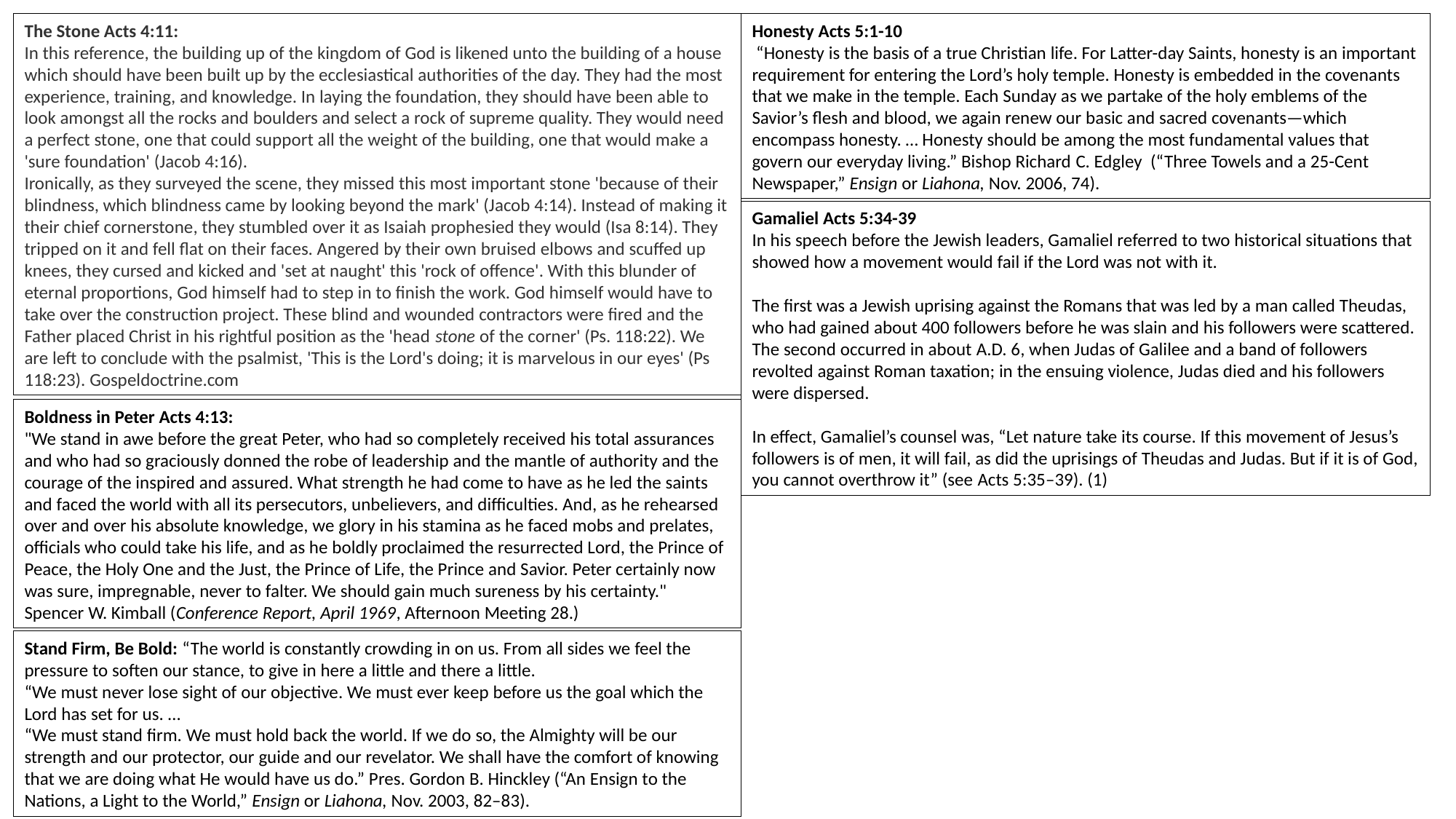

The Stone Acts 4:11:
In this reference, the building up of the kingdom of God is likened unto the building of a house which should have been built up by the ecclesiastical authorities of the day. They had the most experience, training, and knowledge. In laying the foundation, they should have been able to look amongst all the rocks and boulders and select a rock of supreme quality. They would need a perfect stone, one that could support all the weight of the building, one that would make a 'sure foundation' (Jacob 4:16).
Ironically, as they surveyed the scene, they missed this most important stone 'because of their blindness, which blindness came by looking beyond the mark' (Jacob 4:14). Instead of making it their chief cornerstone, they stumbled over it as Isaiah prophesied they would (Isa 8:14). They tripped on it and fell flat on their faces. Angered by their own bruised elbows and scuffed up knees, they cursed and kicked and 'set at naught' this 'rock of offence'. With this blunder of eternal proportions, God himself had to step in to finish the work. God himself would have to take over the construction project. These blind and wounded contractors were fired and the Father placed Christ in his rightful position as the 'head stone of the corner' (Ps. 118:22). We are left to conclude with the psalmist, 'This is the Lord's doing; it is marvelous in our eyes' (Ps 118:23). Gospeldoctrine.com
Honesty Acts 5:1-10
 “Honesty is the basis of a true Christian life. For Latter-day Saints, honesty is an important requirement for entering the Lord’s holy temple. Honesty is embedded in the covenants that we make in the temple. Each Sunday as we partake of the holy emblems of the Savior’s flesh and blood, we again renew our basic and sacred covenants—which encompass honesty. … Honesty should be among the most fundamental values that govern our everyday living.” Bishop Richard C. Edgley  (“Three Towels and a 25-Cent Newspaper,” Ensign or Liahona, Nov. 2006, 74).
Gamaliel Acts 5:34-39
In his speech before the Jewish leaders, Gamaliel referred to two historical situations that showed how a movement would fail if the Lord was not with it.

The first was a Jewish uprising against the Romans that was led by a man called Theudas, who had gained about 400 followers before he was slain and his followers were scattered. The second occurred in about A.D. 6, when Judas of Galilee and a band of followers revolted against Roman taxation; in the ensuing violence, Judas died and his followers were dispersed.

In effect, Gamaliel’s counsel was, “Let nature take its course. If this movement of Jesus’s followers is of men, it will fail, as did the uprisings of Theudas and Judas. But if it is of God, you cannot overthrow it” (see Acts 5:35–39). (1)
Boldness in Peter Acts 4:13:
"We stand in awe before the great Peter, who had so completely received his total assurances and who had so graciously donned the robe of leadership and the mantle of authority and the courage of the inspired and assured. What strength he had come to have as he led the saints and faced the world with all its persecutors, unbelievers, and difficulties. And, as he rehearsed over and over his absolute knowledge, we glory in his stamina as he faced mobs and prelates, officials who could take his life, and as he boldly proclaimed the resurrected Lord, the Prince of Peace, the Holy One and the Just, the Prince of Life, the Prince and Savior. Peter certainly now was sure, impregnable, never to falter. We should gain much sureness by his certainty." Spencer W. Kimball (Conference Report, April 1969, Afternoon Meeting 28.)
Stand Firm, Be Bold: “The world is constantly crowding in on us. From all sides we feel the pressure to soften our stance, to give in here a little and there a little.
“We must never lose sight of our objective. We must ever keep before us the goal which the Lord has set for us. …
“We must stand firm. We must hold back the world. If we do so, the Almighty will be our strength and our protector, our guide and our revelator. We shall have the comfort of knowing that we are doing what He would have us do.” Pres. Gordon B. Hinckley (“An Ensign to the Nations, a Light to the World,” Ensign or Liahona, Nov. 2003, 82–83).